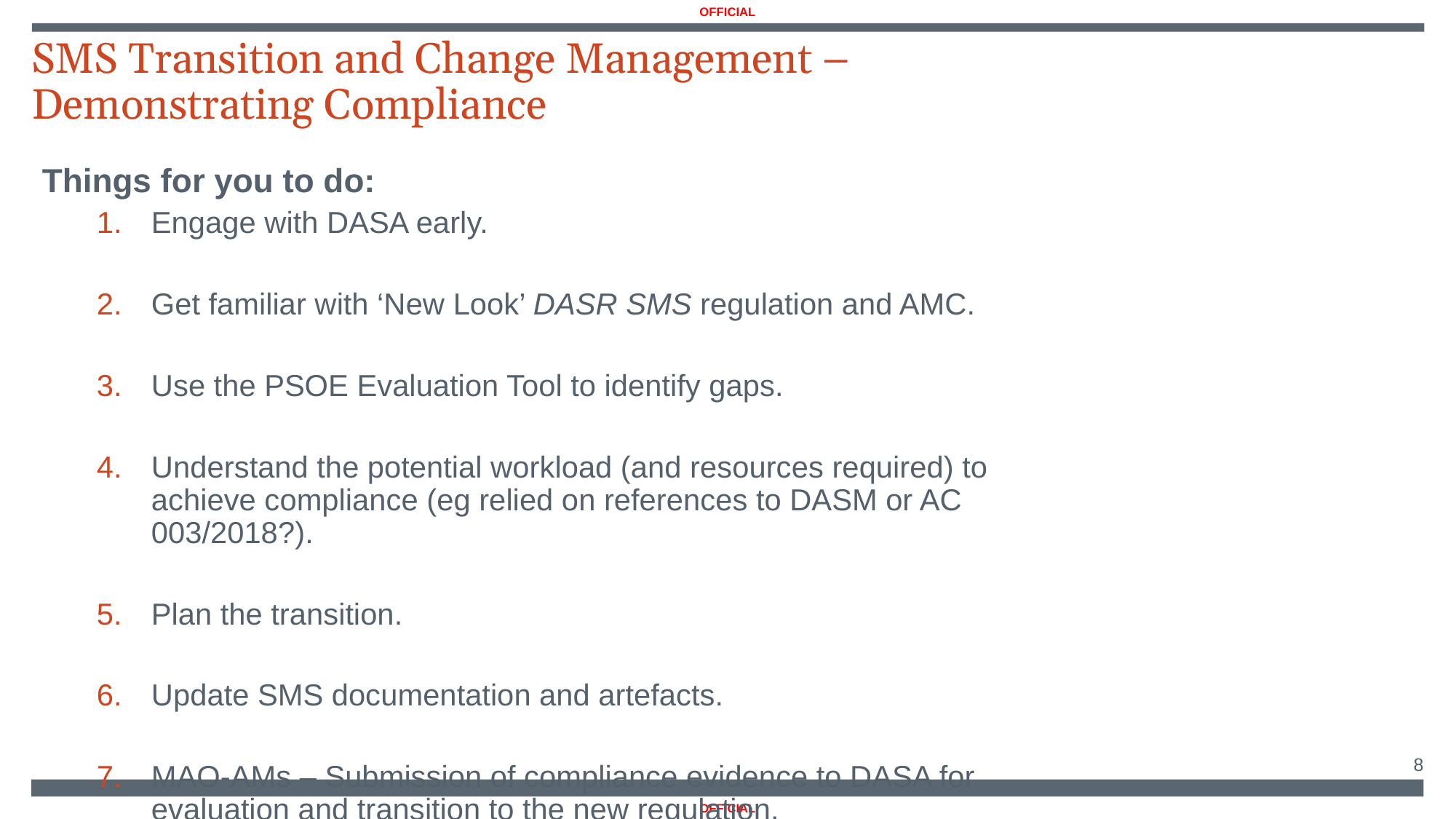

SMS Transition and Change Management – Demonstrating Compliance
Things for you to do:
Engage with DASA early.

Get familiar with ‘New Look’ DASR SMS regulation and AMC.

Use the PSOE Evaluation Tool to identify gaps.

Understand the potential workload (and resources required) to achieve compliance (eg relied on references to DASM or AC 003/2018?).

Plan the transition.

Update SMS documentation and artefacts.

MAO-AMs – Submission of compliance evidence to DASA for evaluation and transition to the new regulation.

8